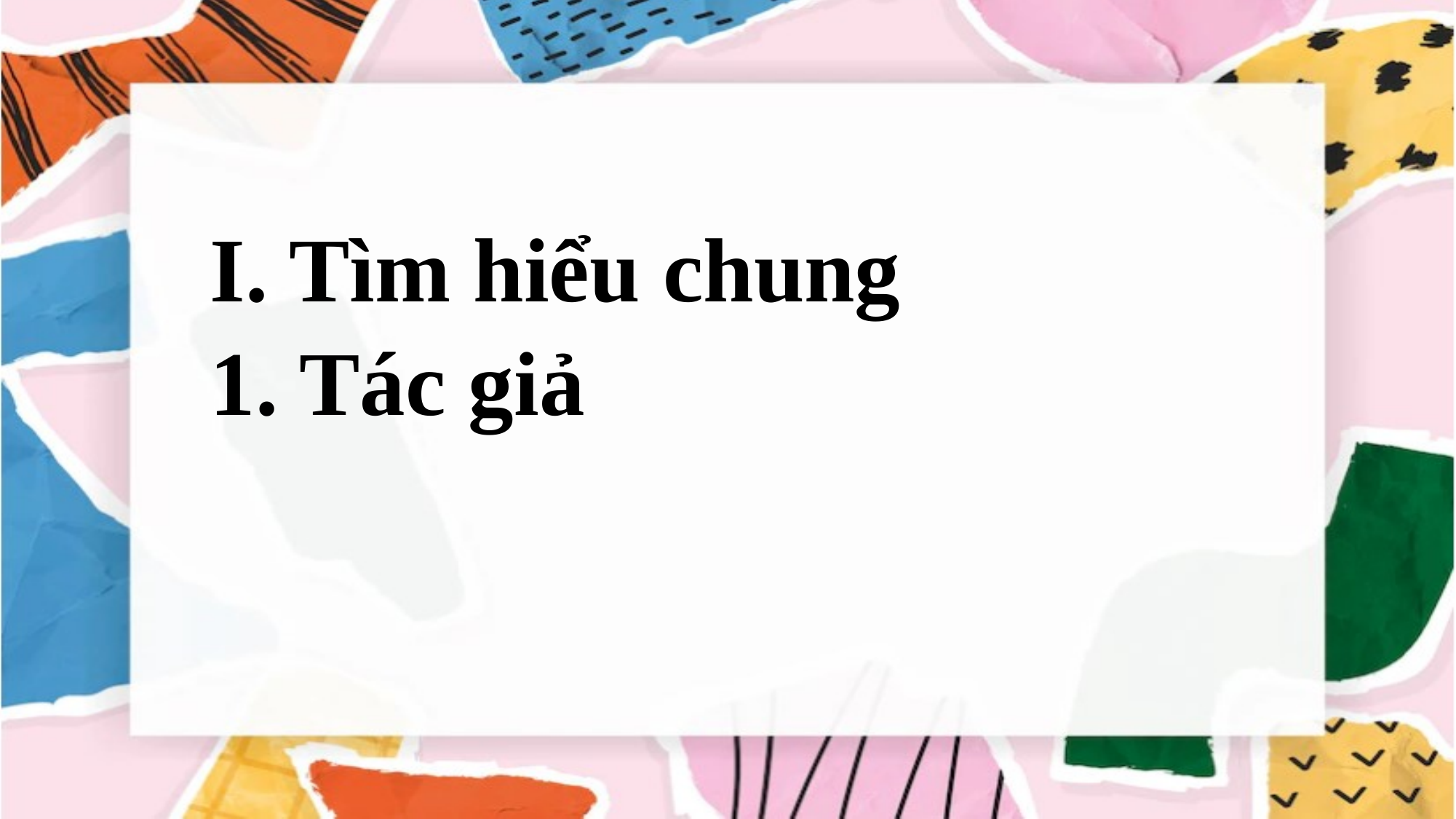

#
I. Tìm hiểu chung
1. Tác giả